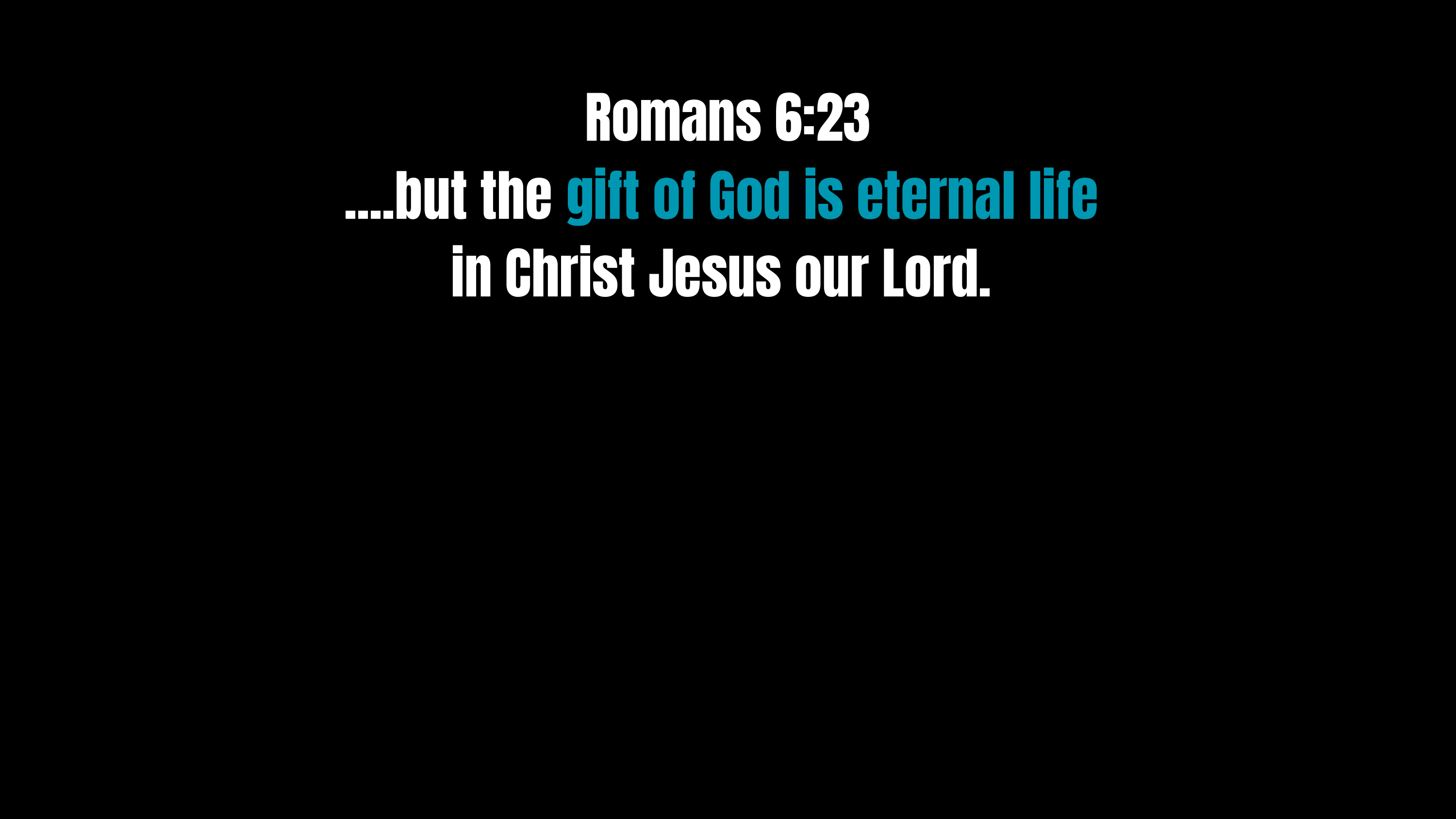

Romans 6:23
....but the gift of God is eternal life
in Christ Jesus our Lord.